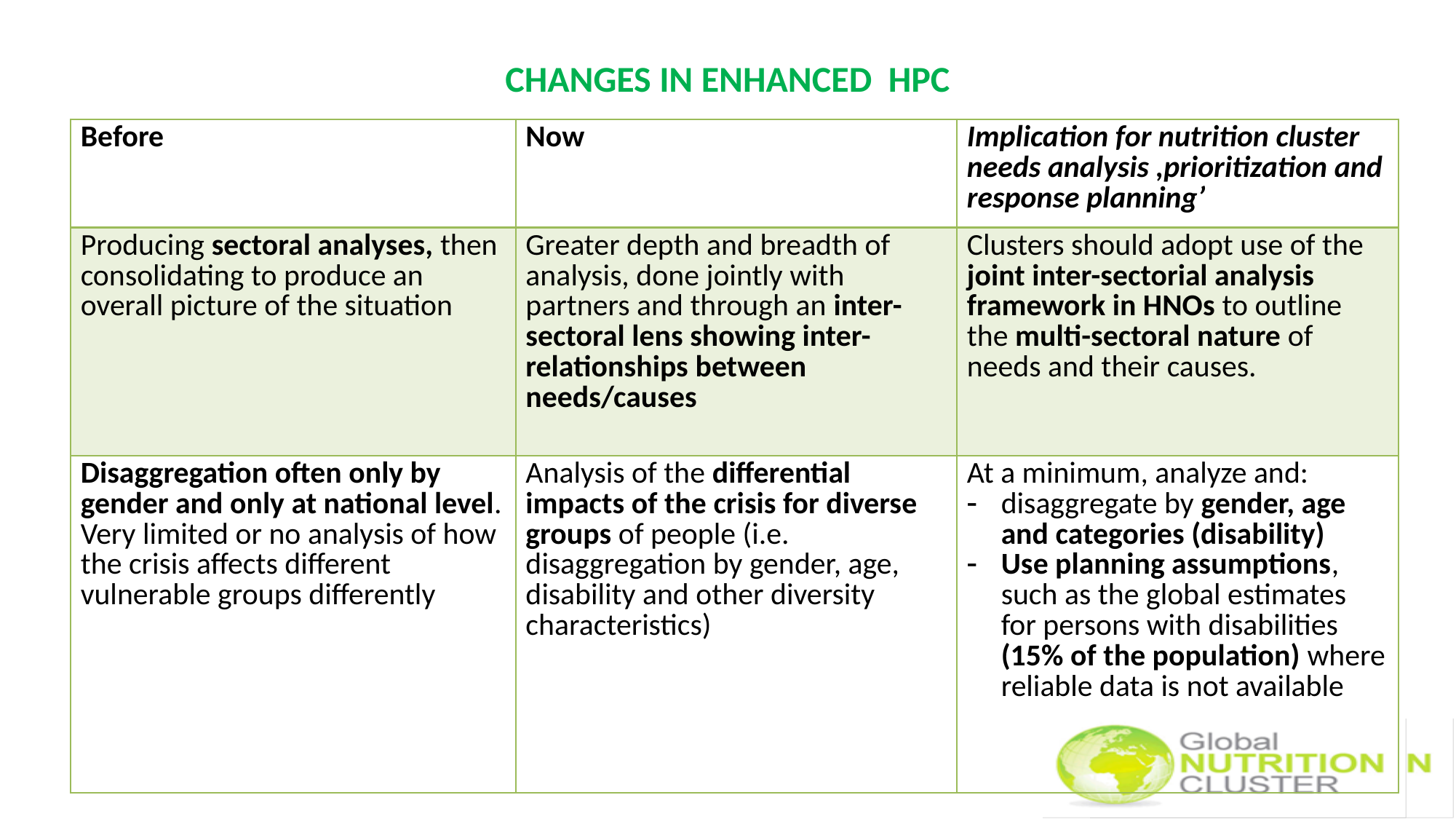

# CHANGES IN ENHANCED  HPC
| Before | Now | Implication for nutrition cluster needs analysis ,prioritization and response planning’ |
| --- | --- | --- |
| Producing sectoral analyses, then consolidating to produce an overall picture of the situation | Greater depth and breadth of analysis, done jointly with partners and through an inter-sectoral lens showing inter-relationships between needs/causes | Clusters should adopt use of the joint inter-sectorial analysis framework in HNOs to outline the multi-sectoral nature of needs and their causes. |
| Disaggregation often only by gender and only at national level. Very limited or no analysis of how the crisis affects different vulnerable groups differently | Analysis of the differential impacts of the crisis for diverse groups of people (i.e. disaggregation by gender, age, disability and other diversity characteristics) | At a minimum, analyze and: disaggregate by gender, age and categories (disability) Use planning assumptions, such as the global estimates for persons with disabilities (15% of the population) where reliable data is not available |